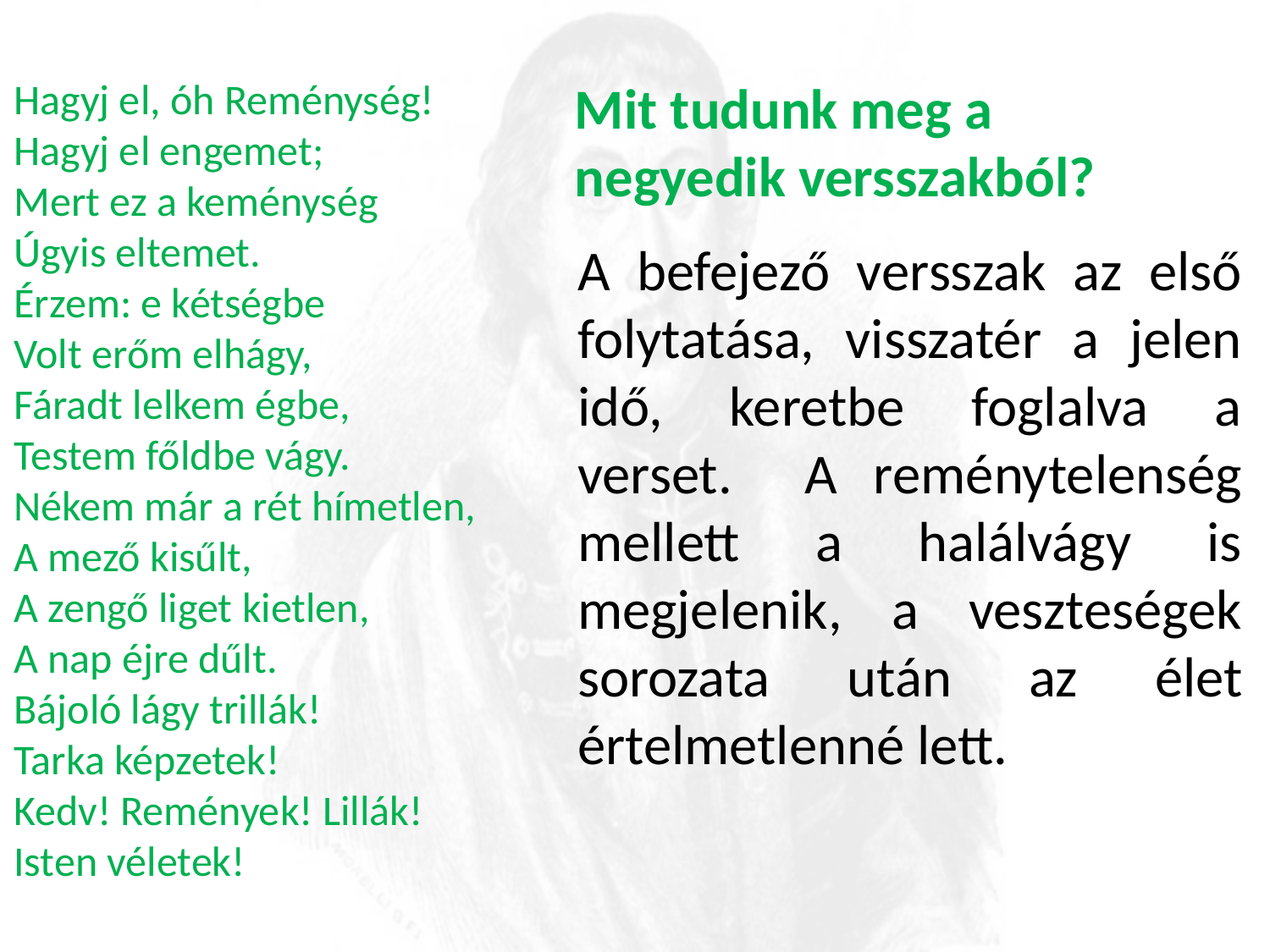

Hagyj el, óh Reménység!
Hagyj el engemet;
Mert ez a keménység
Úgyis eltemet.
Érzem: e kétségbe
Volt erőm elhágy,
Fáradt lelkem égbe,
Testem főldbe vágy.
Nékem már a rét hímetlen,
A mező kisűlt,
A zengő liget kietlen,
A nap éjre dűlt.
Bájoló lágy trillák!
Tarka képzetek!
Kedv! Remények! Lillák!
Isten véletek!
Mit tudunk meg a negyedik versszakból?
A befejező versszak az első folytatása, visszatér a jelen idő, keretbe foglalva a verset.  A reménytelenség mellett a halálvágy is megjelenik, a veszteségek sorozata után az élet értelmetlenné lett.